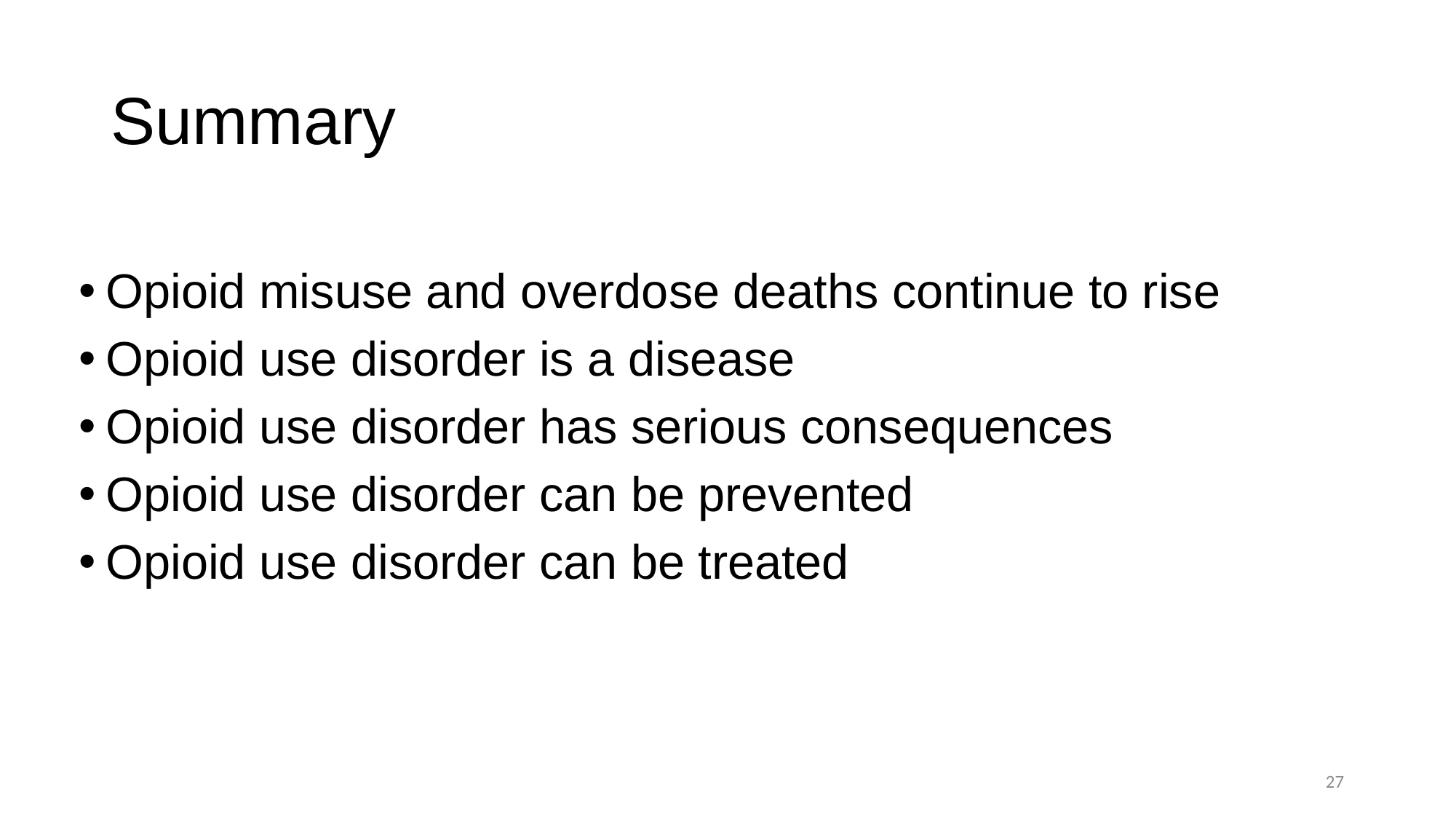

# Summary
Opioid misuse and overdose deaths continue to rise
Opioid use disorder is a disease
Opioid use disorder has serious consequences
Opioid use disorder can be prevented
Opioid use disorder can be treated
27